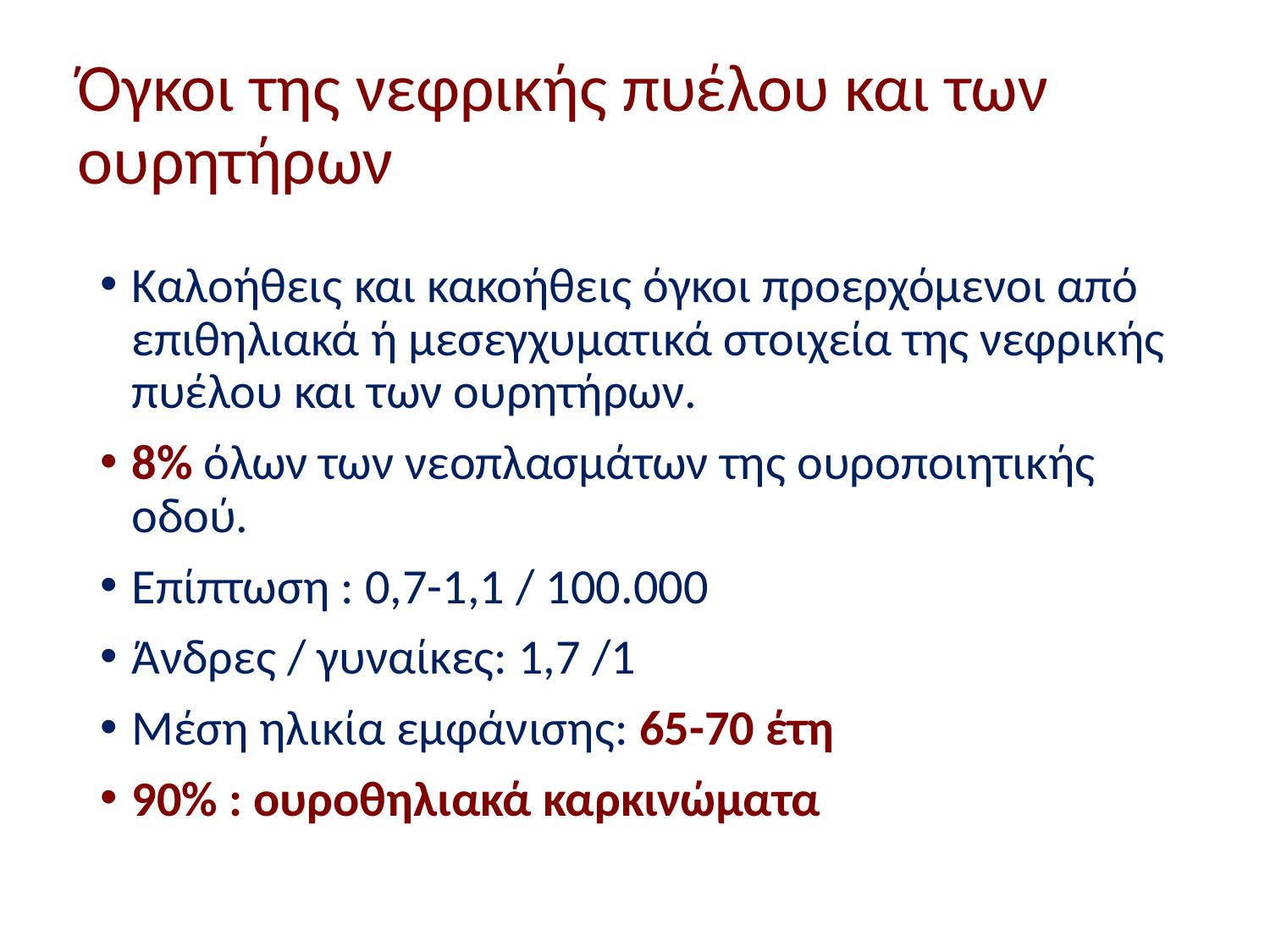

# Όγκοι της νεφρικής πυέλου και των ουρητήρων
Καλοήθεις και κακοήθεις όγκοι προερχόμενοι από επιθηλιακά ή μεσεγχυματικά στοιχεία της νεφρικής πυέλου και των ουρητήρων.
8% όλων των νεοπλασμάτων της ουροποιητικής οδού.
Επίπτωση : 0,7-1,1 / 100.000
Άνδρες / γυναίκες: 1,7 /1
Μέση ηλικία εμφάνισης: 65-70 έτη
90% : ουροθηλιακά καρκινώματα